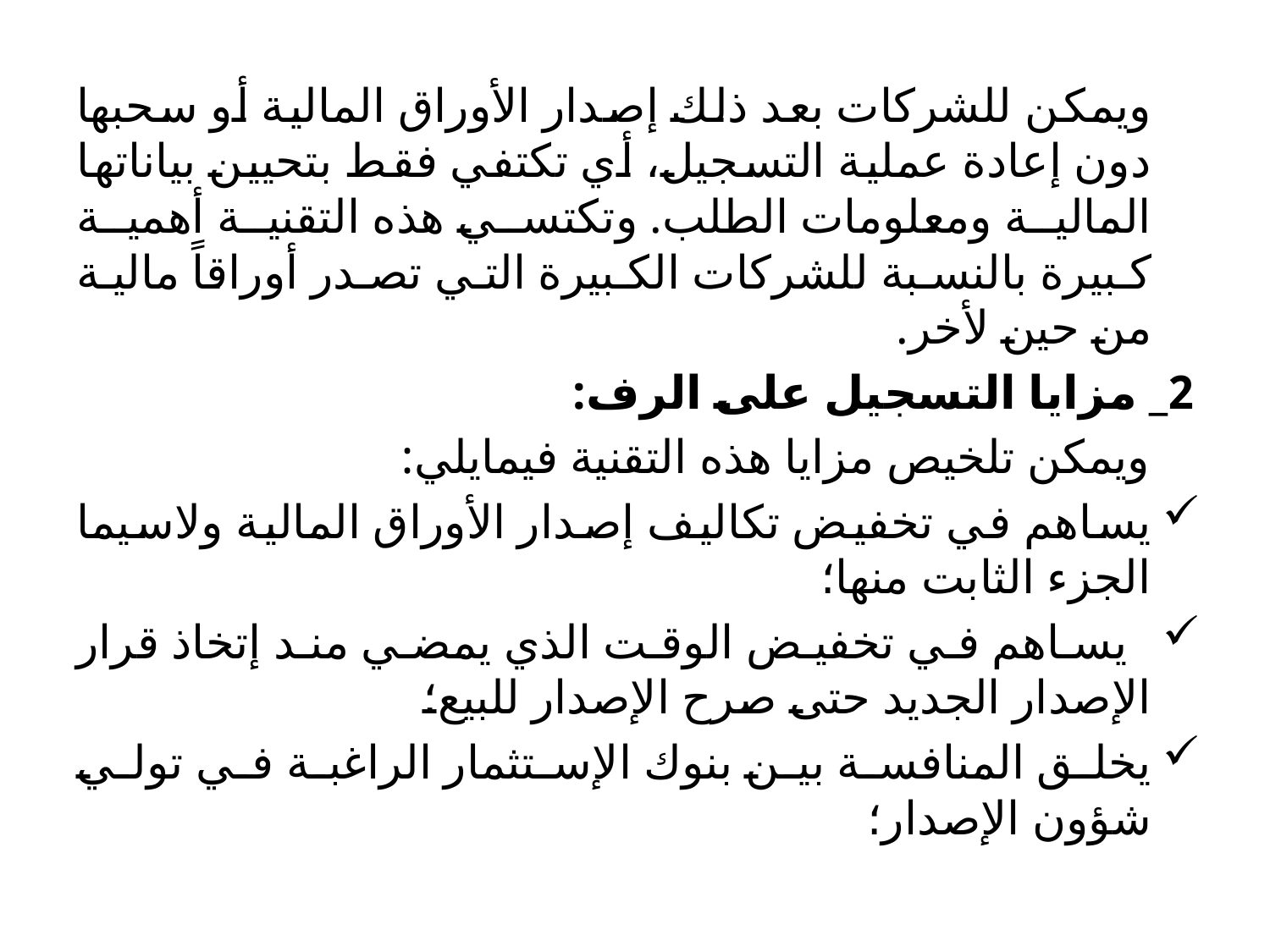

ويمكن للشركات بعد ذلك إصدار الأوراق المالية أو سحبها دون إعادة عملية التسجيل، أي تكتفي فقط بتحيين بياناتها المالية ومعلومات الطلب. وتكتسي هذه التقنية أهمية كبيرة بالنسبة للشركات الكبيرة التي تصدر أوراقاً مالية من حين لأخر.
2_ مزايا التسجيل على الرف:
		ويمكن تلخيص مزايا هذه التقنية فيمايلي:
يساهم في تخفيض تكاليف إصدار الأوراق المالية ولاسيما الجزء الثابت منها؛
  يساهم في تخفيض الوقت الذي يمضي مند إتخاذ قرار الإصدار الجديد حتى صرح الإصدار للبيع؛
يخلق المنافسة بين بنوك الإستثمار الراغبة في تولي شؤون الإصدار؛